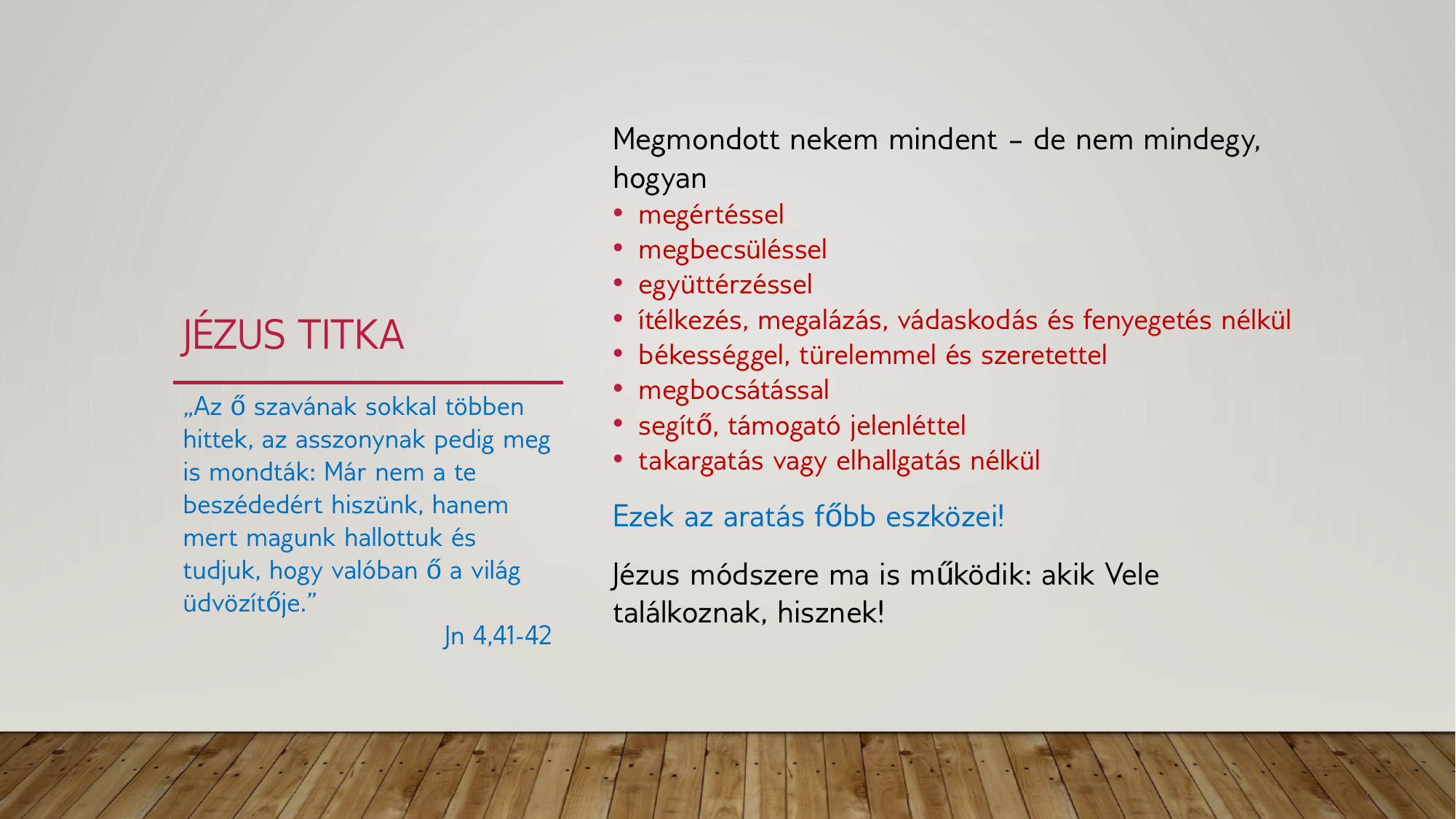

# Jézus titka
Megmondott nekem mindent – de nem mindegy, hogyan
megértéssel
megbecsüléssel
együttérzéssel
ítélkezés, megalázás, vádaskodás és fenyegetés nélkül
békességgel, türelemmel és szeretettel
megbocsátással
segítő, támogató jelenléttel
takargatás vagy elhallgatás nélkül

Ezek az aratás főbb eszközei!

Jézus módszere ma is működik: akik Vele találkoznak, hisznek!
„Az ő szavának sokkal többen hittek, az asszonynak pedig meg is mondták: Már nem a te beszédedért hiszünk, hanem mert magunk hallottuk és tudjuk, hogy valóban ő a világ üdvözítője.”
Jn 4,41-42